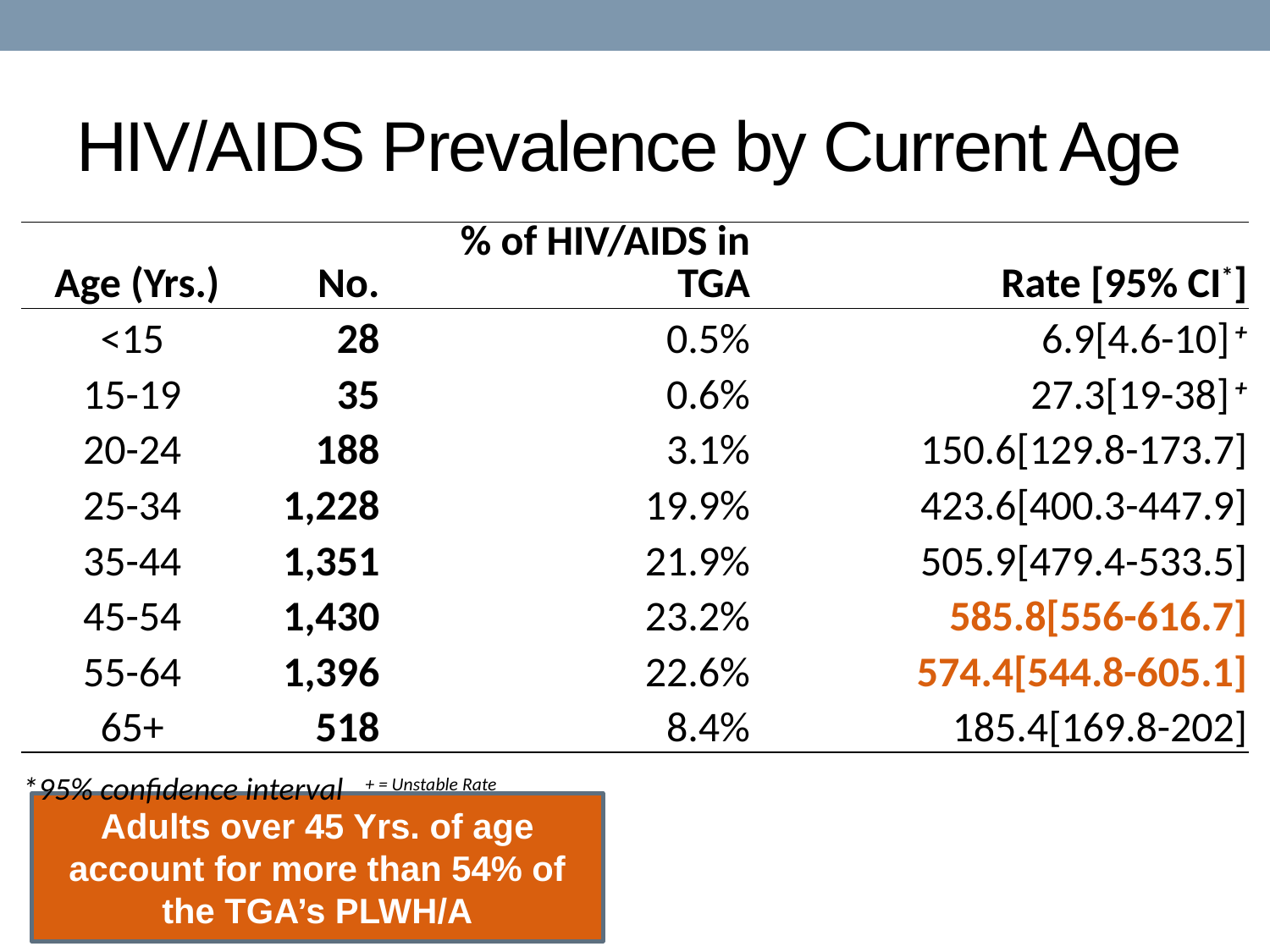

# HIV/AIDS Prevalence by Current Age
| Age (Yrs.) | No. | % of HIV/AIDS in TGA | Rate [95% CI\*] |
| --- | --- | --- | --- |
| <15 | 28 | 0.5% | 6.9[4.6-10] + |
| 15-19 | 35 | 0.6% | 27.3[19-38] + |
| 20-24 | 188 | 3.1% | 150.6[129.8-173.7] |
| 25-34 | 1,228 | 19.9% | 423.6[400.3-447.9] |
| 35-44 | 1,351 | 21.9% | 505.9[479.4-533.5] |
| 45-54 | 1,430 | 23.2% | 585.8[556-616.7] |
| 55-64 | 1,396 | 22.6% | 574.4[544.8-605.1] |
| 65+ | 518 | 8.4% | 185.4[169.8-202] |
| \*95% confidence interval + = Unstable Rate |  |  |  |
Adults over 45 Yrs. of age account for more than 54% of the TGA’s PLWH/A